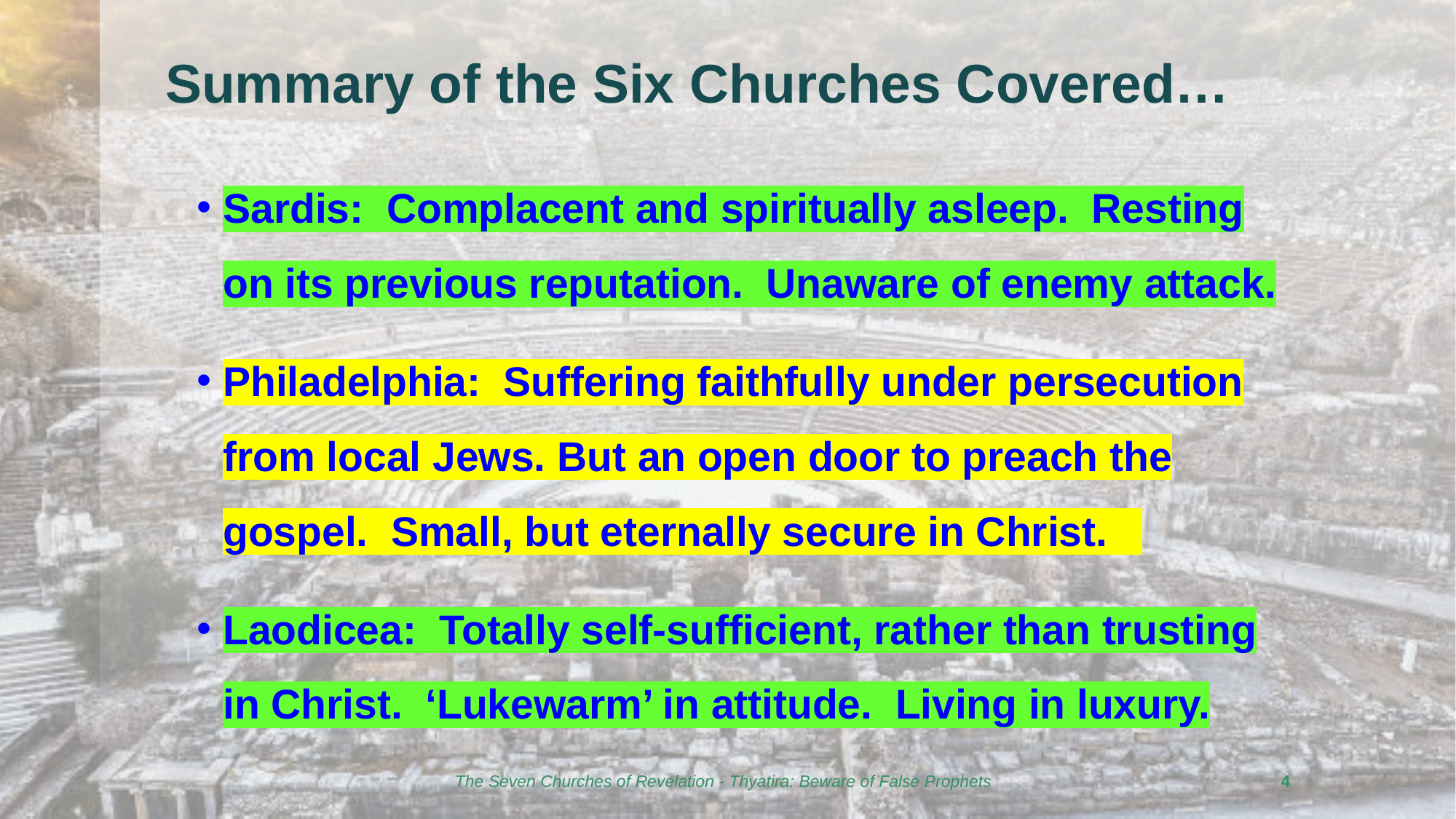

# Summary of the Six Churches Covered…
Sardis:  Complacent and spiritually asleep.  Resting on its previous reputation.  Unaware of enemy attack.
Philadelphia:  Suffering faithfully under persecution from local Jews. But an open door to preach the gospel.  Small, but eternally secure in Christ.
Laodicea:  Totally self-sufficient, rather than trusting in Christ.  ‘Lukewarm’ in attitude.  Living in luxury.
The Seven Churches of Revelation - Thyatira: Beware of False Prophets
4